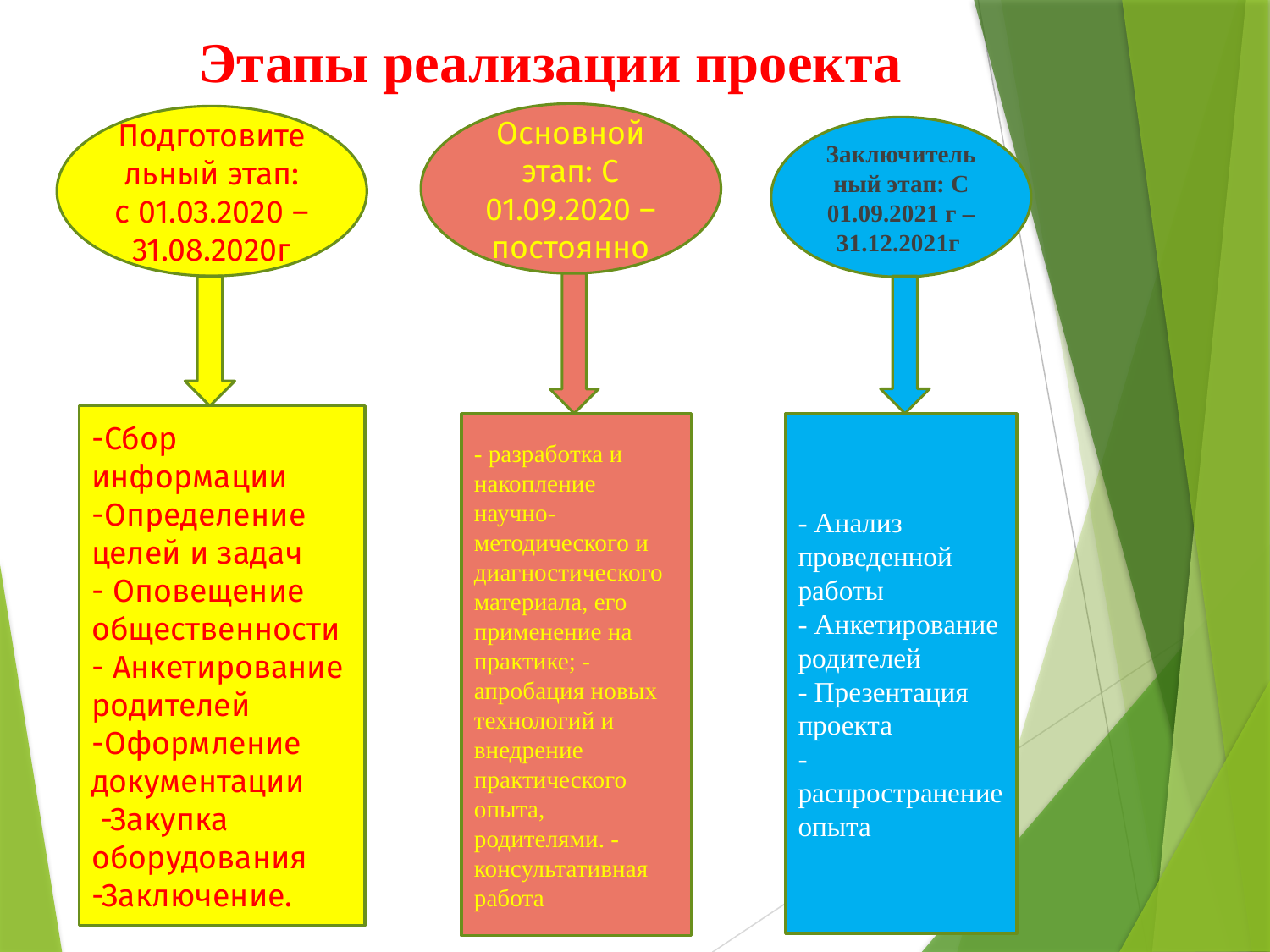

Этапы реализации проекта
Основной этап: С 01.09.2020 – постоянно
Подготовительный этап:
с 01.03.2020 – 31.08.2020г
Заключительный этап: С 01.09.2021 г – 31.12.2021г

-Сбор информации
-Определение целей и задач
- Оповещение общественности - Анкетирование родителей
-Оформление документации
 -Закупка оборудования
-Заключение.
- разработка и накопление научно-методического и диагностического материала, его применение на практике; - апробация новых технологий и внедрение практического опыта, родителями. - консультативная работа
- Анализ проведенной
работы
- Анкетирование
родителей
- Презентация проекта
- распространение
опыта